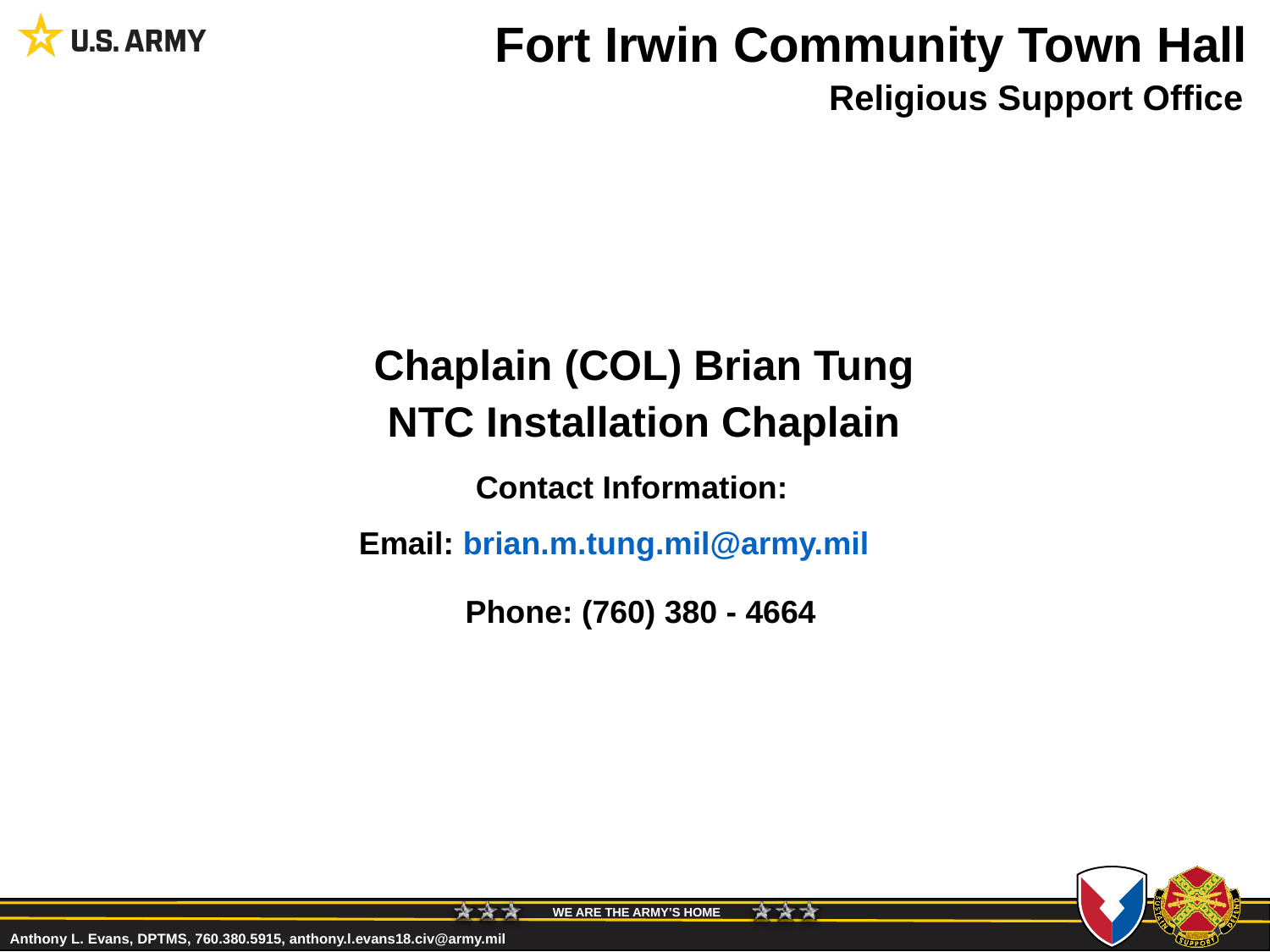

# Fort Irwin Community Town Hall
Religious Support Office
Chaplain (COL) Brian Tung
NTC Installation Chaplain
Contact Information:
Email: brian.m.tung.mil@army.mil

Phone: (760) 380 - 4664